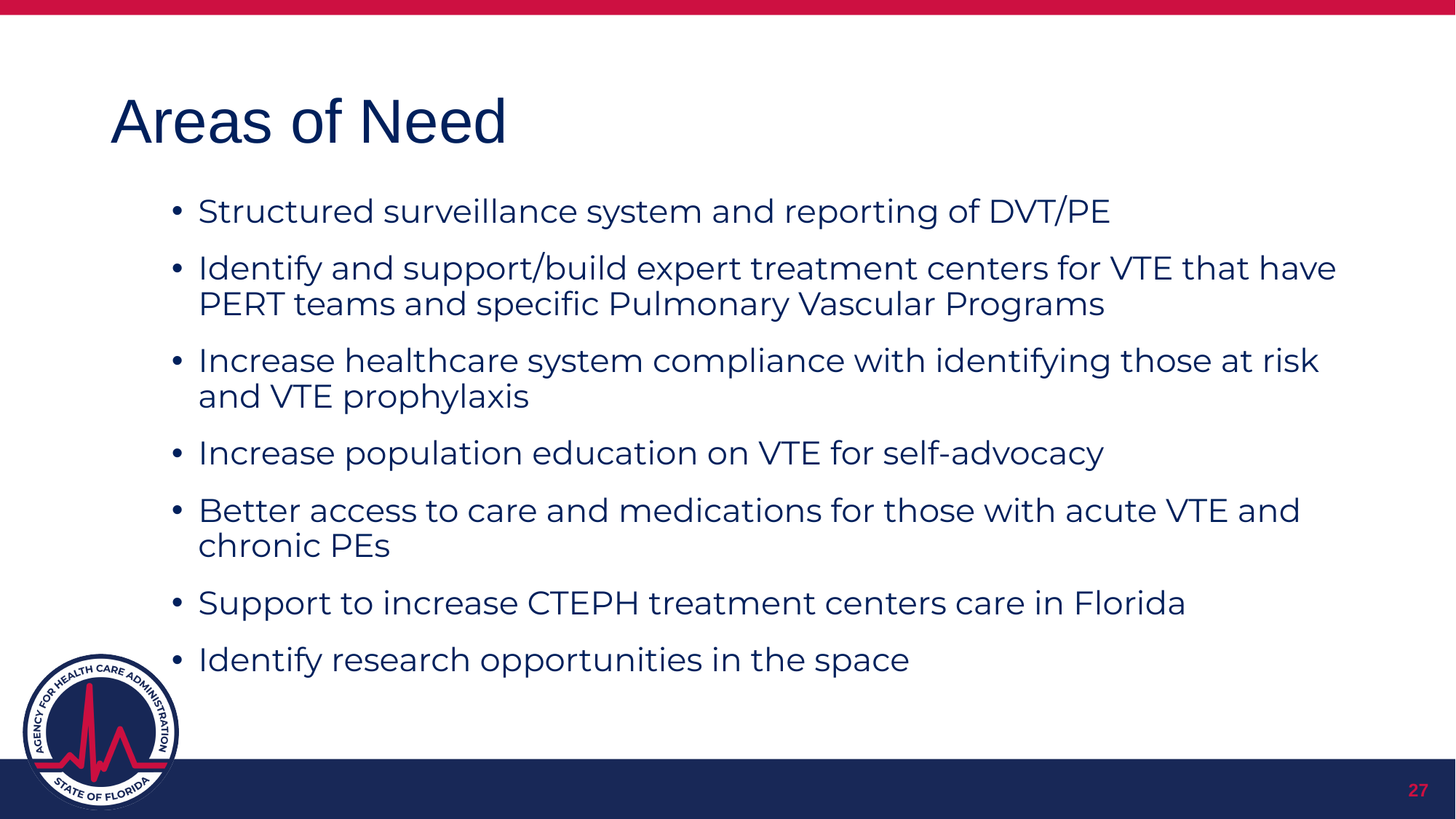

# Areas of Need
Structured surveillance system and reporting of DVT/PE
Identify and support/build expert treatment centers for VTE that have PERT teams and specific Pulmonary Vascular Programs
Increase healthcare system compliance with identifying those at risk and VTE prophylaxis
Increase population education on VTE for self-advocacy
Better access to care and medications for those with acute VTE and chronic PEs
Support to increase CTEPH treatment centers care in Florida
Identify research opportunities in the space
27